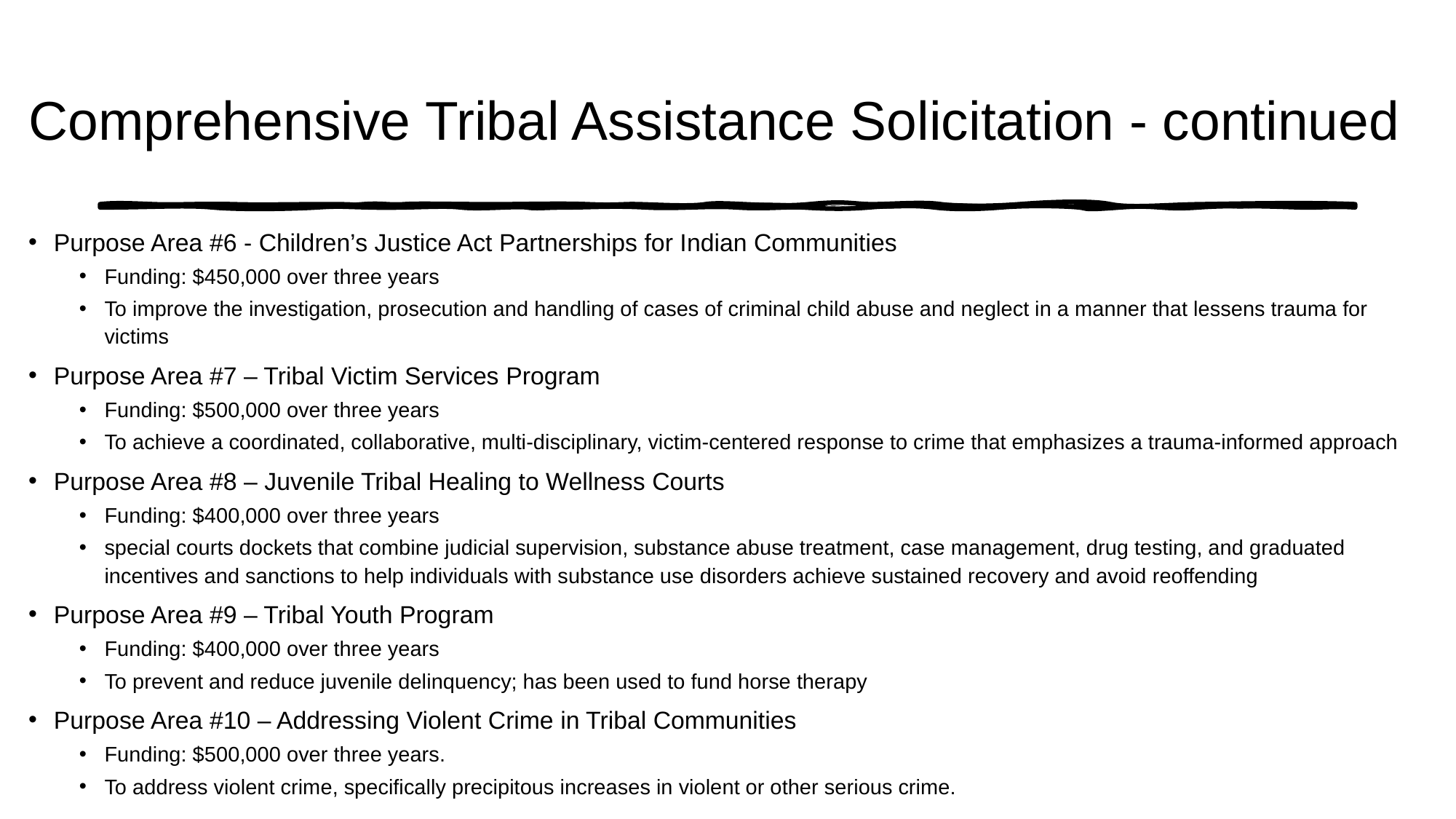

# Comprehensive Tribal Assistance Solicitation - continued
Purpose Area #6 - Children’s Justice Act Partnerships for Indian Communities
Funding: $450,000 over three years
To improve the investigation, prosecution and handling of cases of criminal child abuse and neglect in a manner that lessens trauma for victims
Purpose Area #7 – Tribal Victim Services Program
Funding: $500,000 over three years
To achieve a coordinated, collaborative, multi-disciplinary, victim-centered response to crime that emphasizes a trauma-informed approach
Purpose Area #8 – Juvenile Tribal Healing to Wellness Courts
Funding: $400,000 over three years
special courts dockets that combine judicial supervision, substance abuse treatment, case management, drug testing, and graduated incentives and sanctions to help individuals with substance use disorders achieve sustained recovery and avoid reoffending
Purpose Area #9 – Tribal Youth Program
Funding: $400,000 over three years
To prevent and reduce juvenile delinquency; has been used to fund horse therapy
Purpose Area #10 – Addressing Violent Crime in Tribal Communities
Funding: $500,000 over three years.
To address violent crime, specifically precipitous increases in violent or other serious crime.